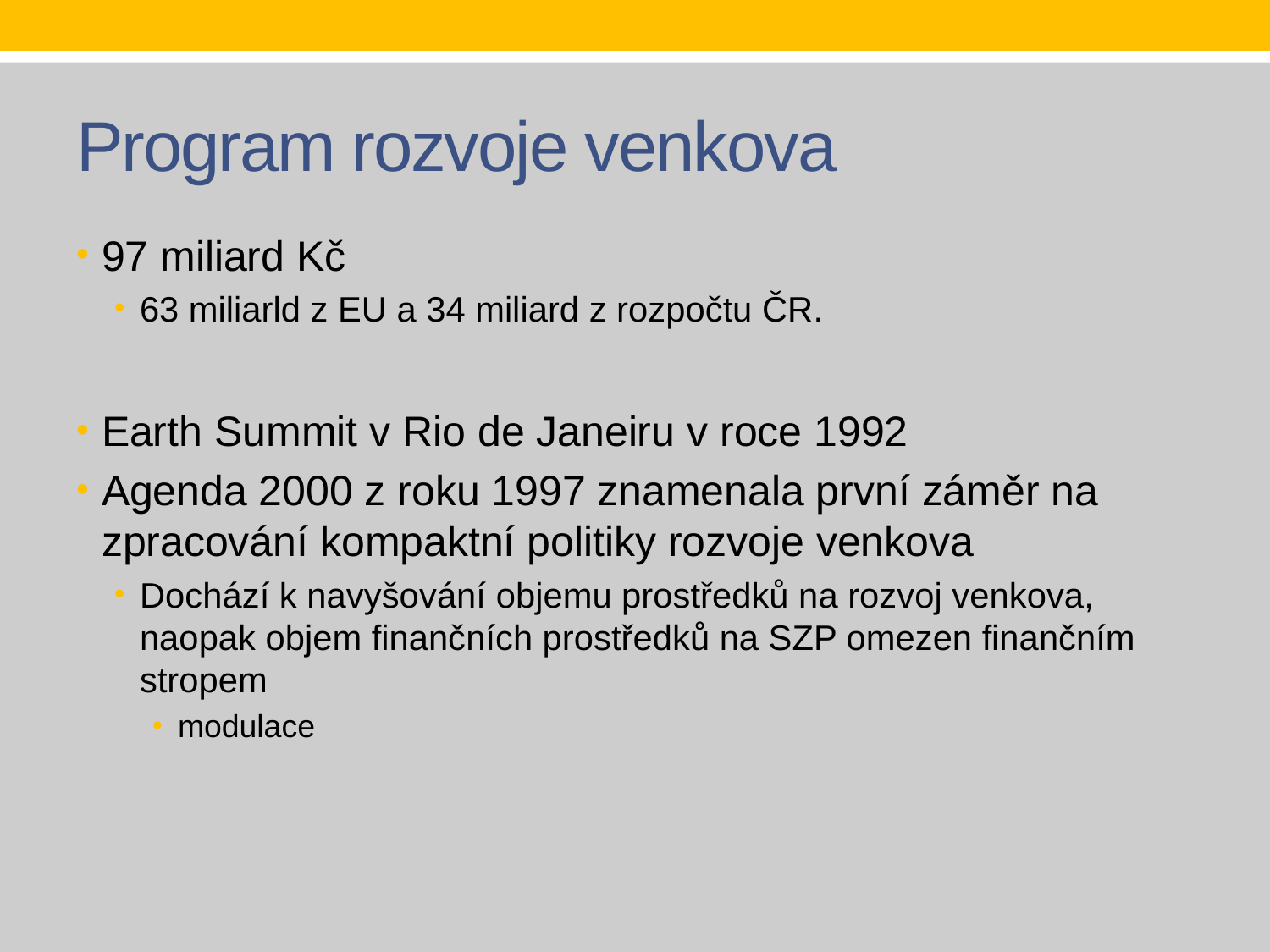

# Program rozvoje venkova
97 miliard Kč
63 miliarld z EU a 34 miliard z rozpočtu ČR.

Earth Summit v Rio de Janeiru v roce 1992
Agenda 2000 z roku 1997 znamenala první záměr na zpracování kompaktní politiky rozvoje venkova
Dochází k navyšování objemu prostředků na rozvoj venkova, naopak objem finančních prostředků na SZP omezen finančním stropem
modulace